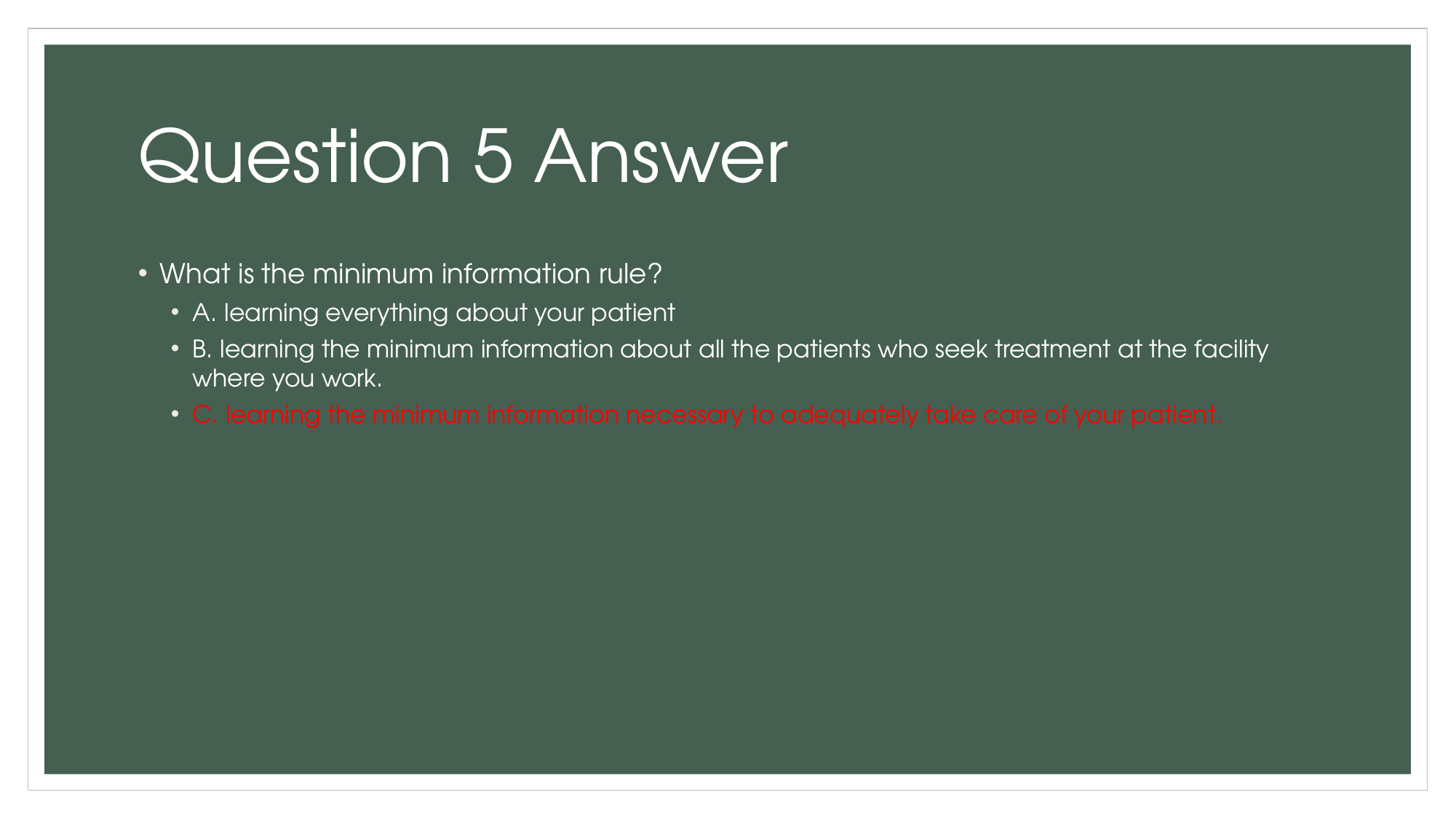

# Question 5 Answer
What is the minimum information rule?
A. learning everything about your patient
B. learning the minimum information about all the patients who seek treatment at the facility where you work.
C. learning the minimum information necessary to adequately take care of your patient.